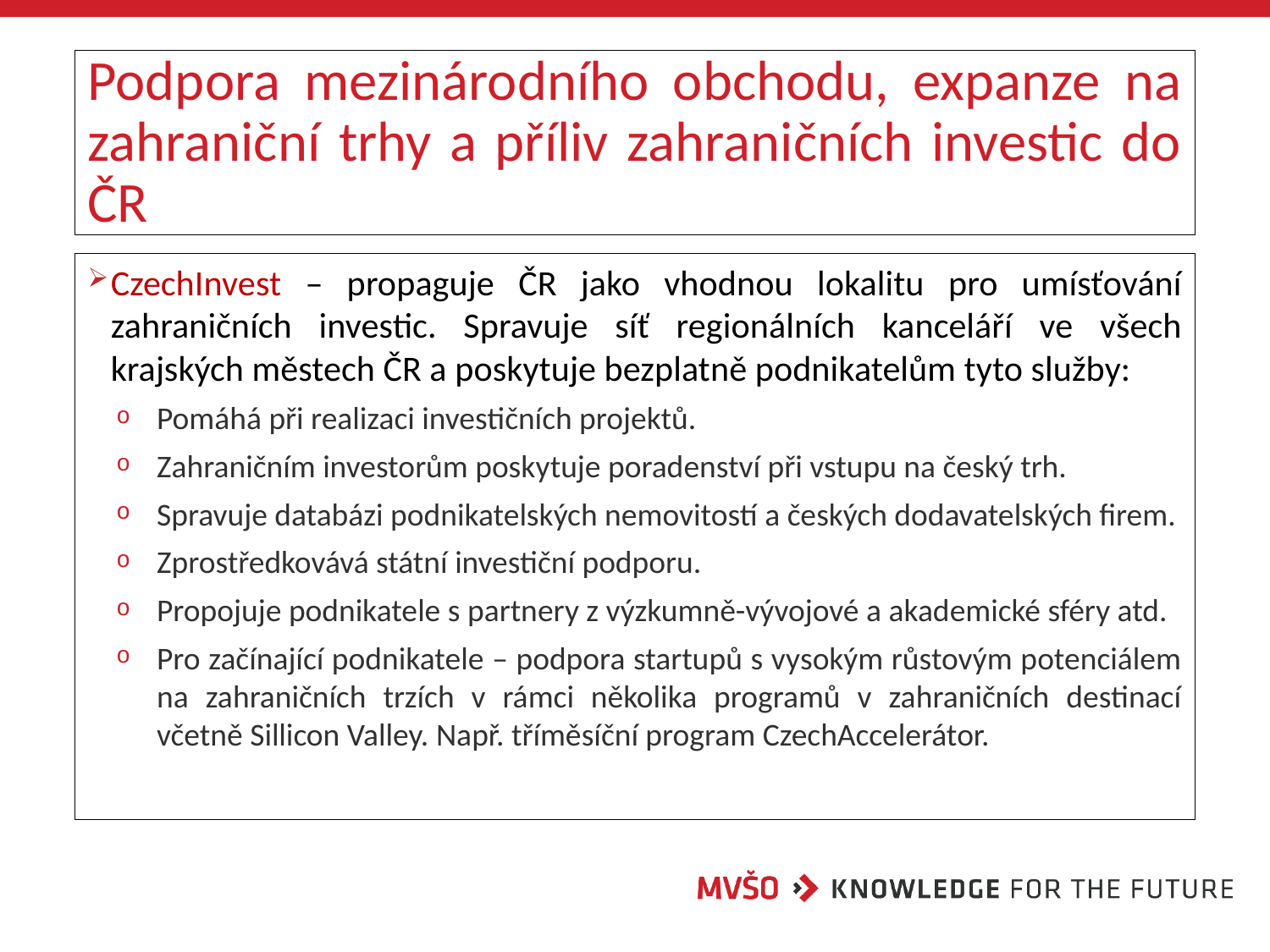

# Podpora mezinárodního obchodu, expanze na zahraniční trhy a příliv zahraničních investic do ČR
CzechInvest – propaguje ČR jako vhodnou lokalitu pro umísťování zahraničních investic. Spravuje síť regionálních kanceláří ve všech krajských městech ČR a poskytuje bezplatně podnikatelům tyto služby:
Pomáhá při realizaci investičních projektů.
Zahraničním investorům poskytuje poradenství při vstupu na český trh.
Spravuje databázi podnikatelských nemovitostí a českých dodavatelských firem.
Zprostředkovává státní investiční podporu.
Propojuje podnikatele s partnery z výzkumně-vývojové a akademické sféry atd.
Pro začínající podnikatele – podpora startupů s vysokým růstovým potenciálem na zahraničních trzích v rámci několika programů v zahraničních destinací včetně Sillicon Valley. Např. tříměsíční program CzechAccelerátor.